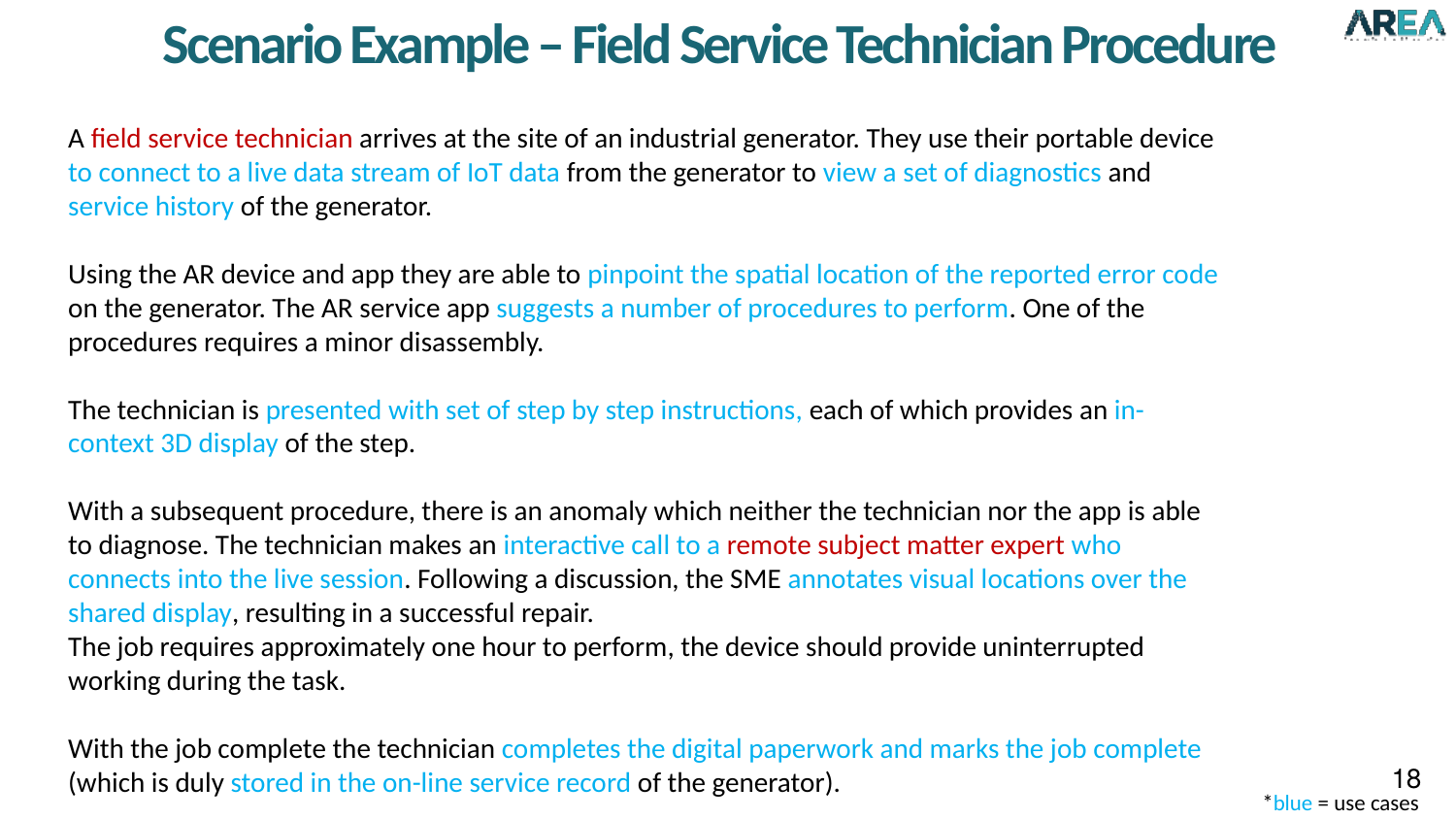

Scenario Example – Field Service Technician Procedure
A field service technician arrives at the site of an industrial generator. They use their portable device to connect to a live data stream of IoT data from the generator to view a set of diagnostics and service history of the generator.

Using the AR device and app they are able to pinpoint the spatial location of the reported error code on the generator. The AR service app suggests a number of procedures to perform. One of the procedures requires a minor disassembly.

The technician is presented with set of step by step instructions, each of which provides an in-context 3D display of the step.

With a subsequent procedure, there is an anomaly which neither the technician nor the app is able to diagnose. The technician makes an interactive call to a remote subject matter expert who connects into the live session. Following a discussion, the SME annotates visual locations over the shared display, resulting in a successful repair.
The job requires approximately one hour to perform, the device should provide uninterrupted working during the task.

With the job complete the technician completes the digital paperwork and marks the job complete (which is duly stored in the on-line service record of the generator).

18
*blue = use cases